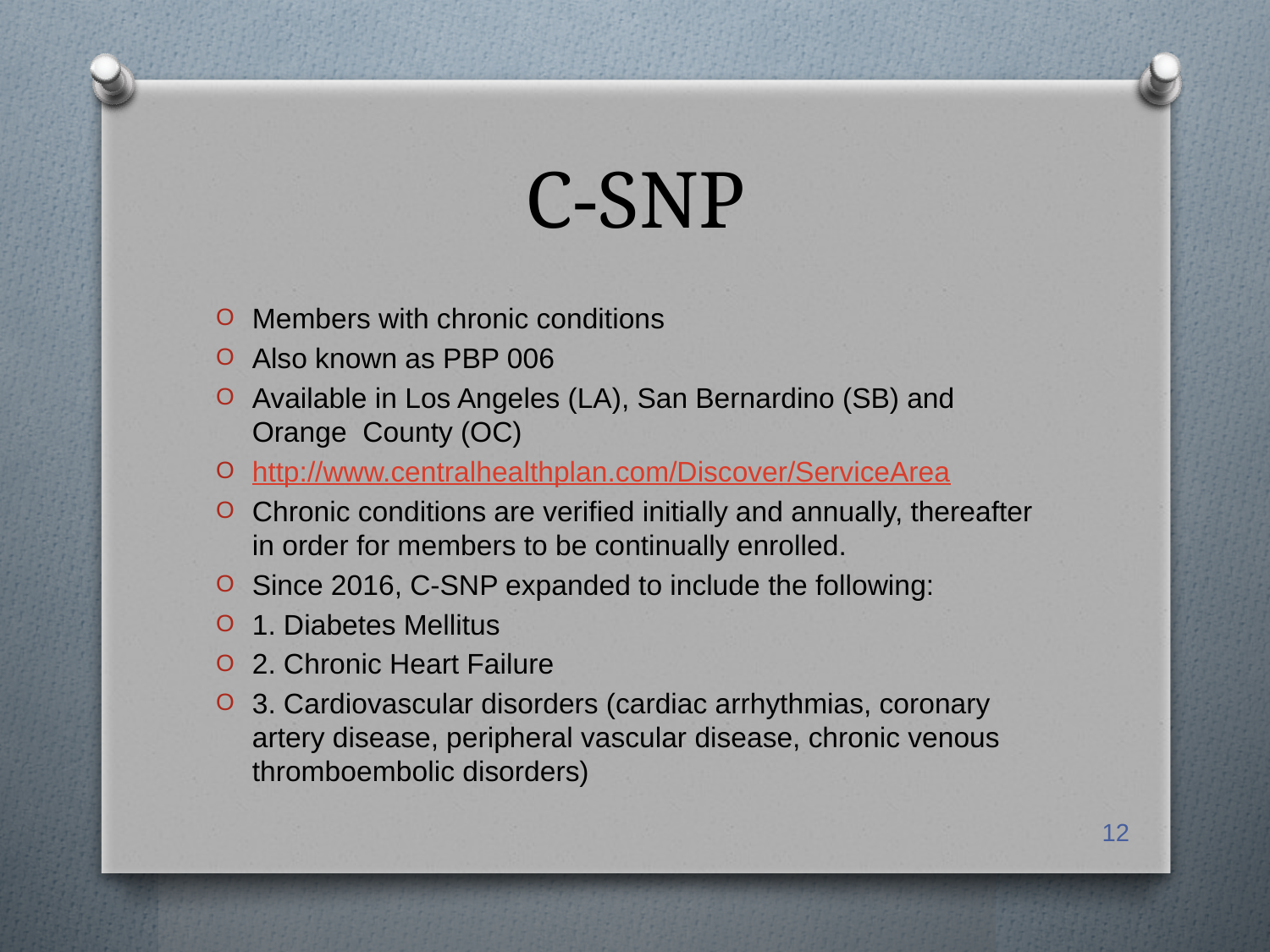

# C-SNP
Members with chronic conditions
Also known as PBP 006
Available in Los Angeles (LA), San Bernardino (SB) and Orange  County (OC)
http://www.centralhealthplan.com/Discover/ServiceArea
Chronic conditions are verified initially and annually, thereafter in order for members to be continually enrolled.
Since 2016, C-SNP expanded to include the following:
1. Diabetes Mellitus
2. Chronic Heart Failure
3. Cardiovascular disorders (cardiac arrhythmias, coronary artery disease, peripheral vascular disease, chronic venous thromboembolic disorders)
12